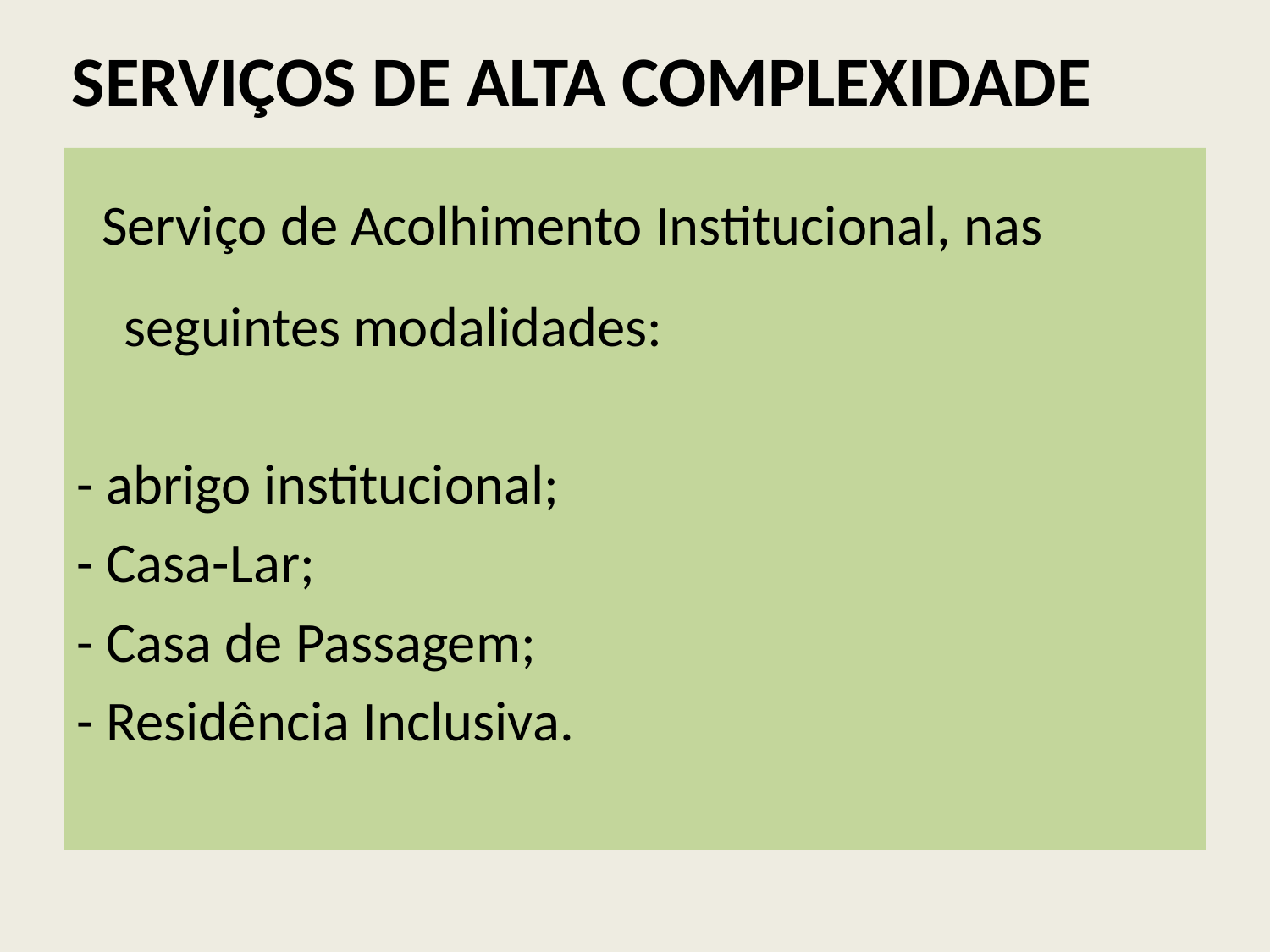

SERVIÇOS DE ALTA COMPLEXIDADE
  Serviço de Acolhimento Institucional, nas seguintes modalidades:

- abrigo institucional;
- Casa-Lar;
- Casa de Passagem;
- Residência Inclusiva.